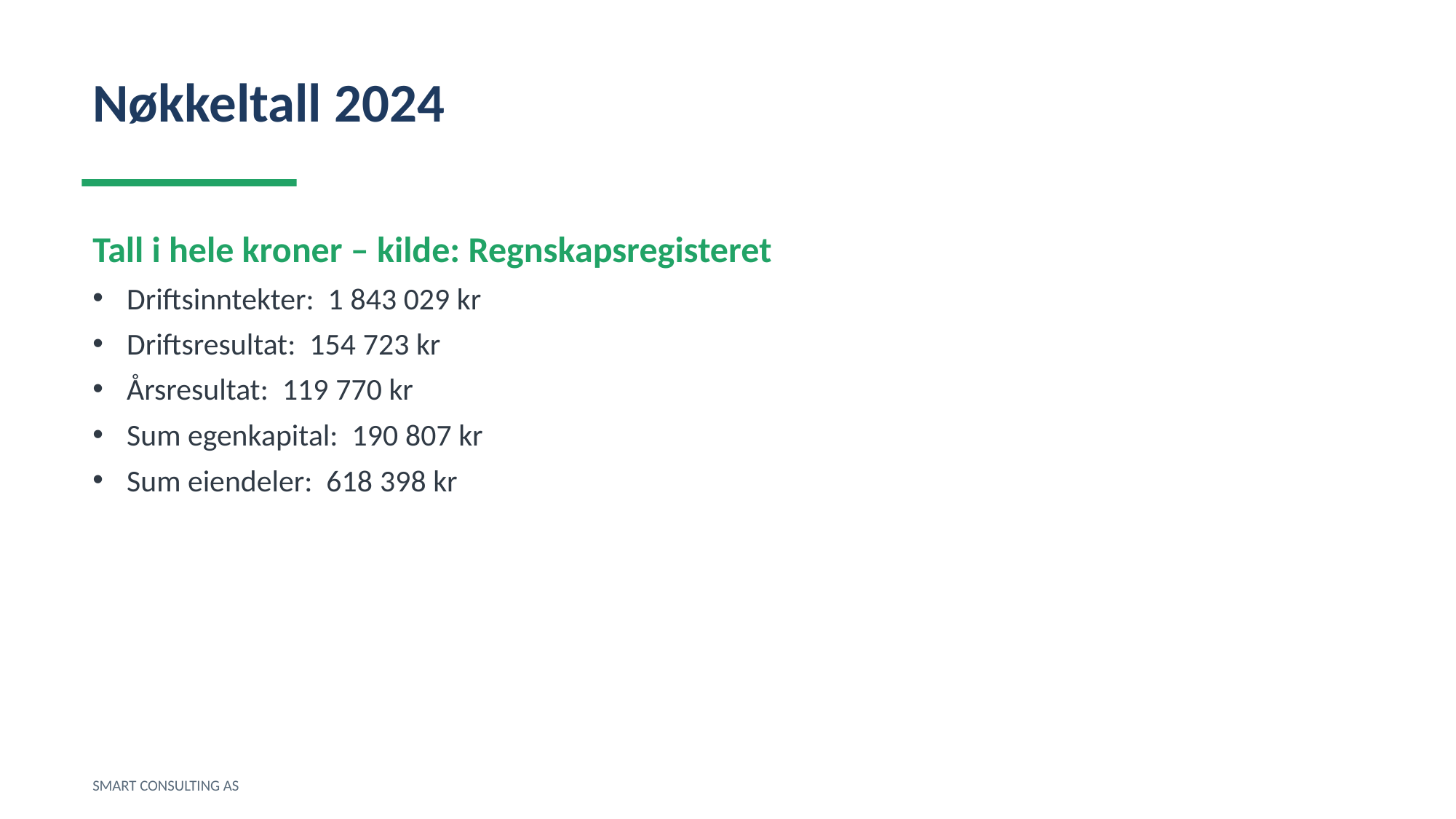

Nøkkeltall 2024

Tall i hele kroner – kilde: Regnskapsregisteret
Driftsinntekter:  1 843 029 kr
Driftsresultat:  154 723 kr
Årsresultat:  119 770 kr
Sum egenkapital:  190 807 kr
Sum eiendeler:  618 398 kr
SMART CONSULTING AS